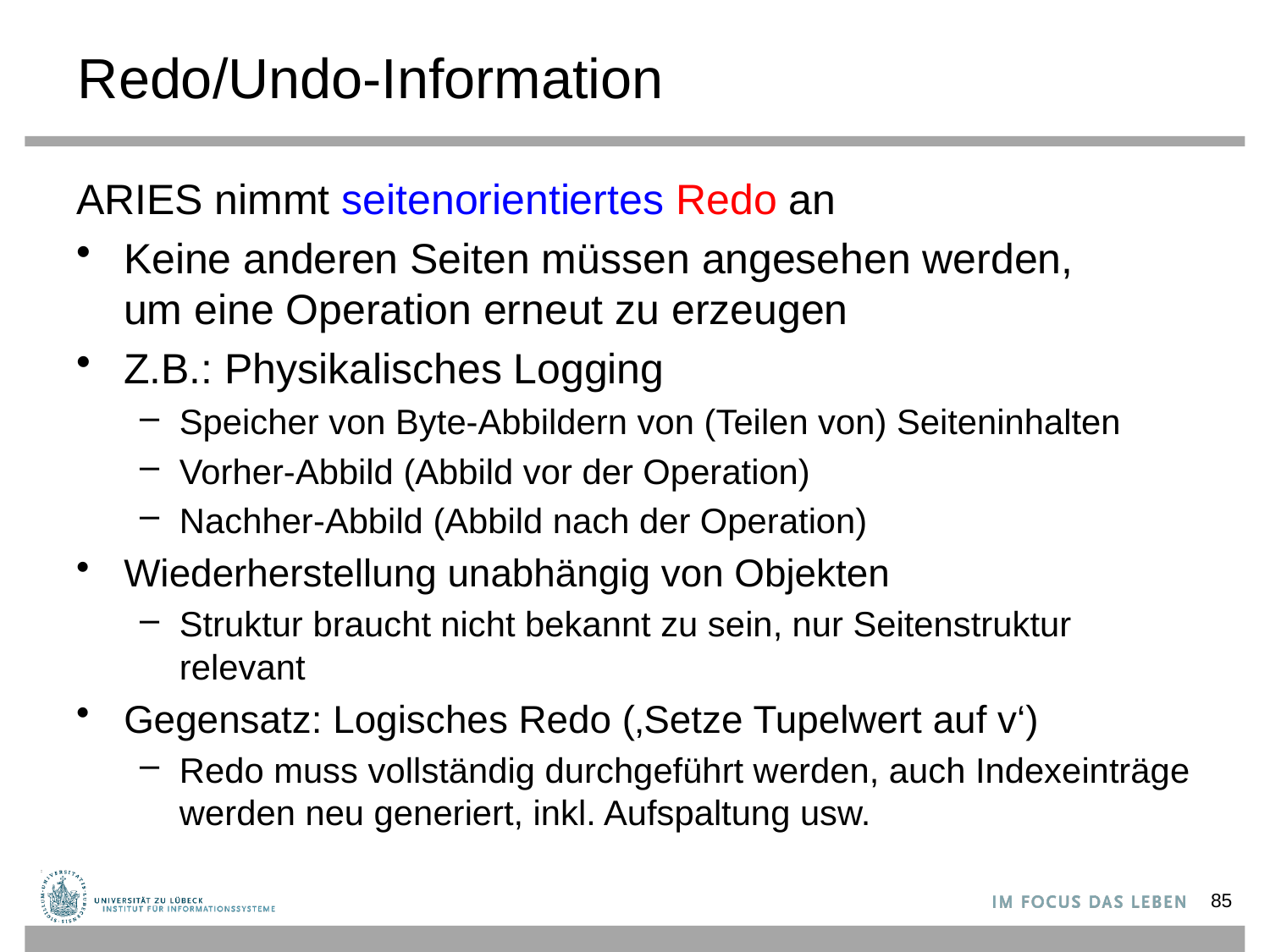

# Redo/Undo-Information
ARIES nimmt seitenorientiertes Redo an
Keine anderen Seiten müssen angesehen werden,
um eine Operation erneut zu erzeugen
Z.B.: Physikalisches Logging
Speicher von Byte-Abbildern von (Teilen von) Seiteninhalten
Vorher-Abbild (Abbild vor der Operation)
Nachher-Abbild (Abbild nach der Operation)
Wiederherstellung unabhängig von Objekten
Struktur braucht nicht bekannt zu sein, nur Seitenstruktur relevant
Gegensatz: Logisches Redo (‚Setze Tupelwert auf v‘)
Redo muss vollständig durchgeführt werden, auch Indexeinträge werden neu generiert, inkl. Aufspaltung usw.
85